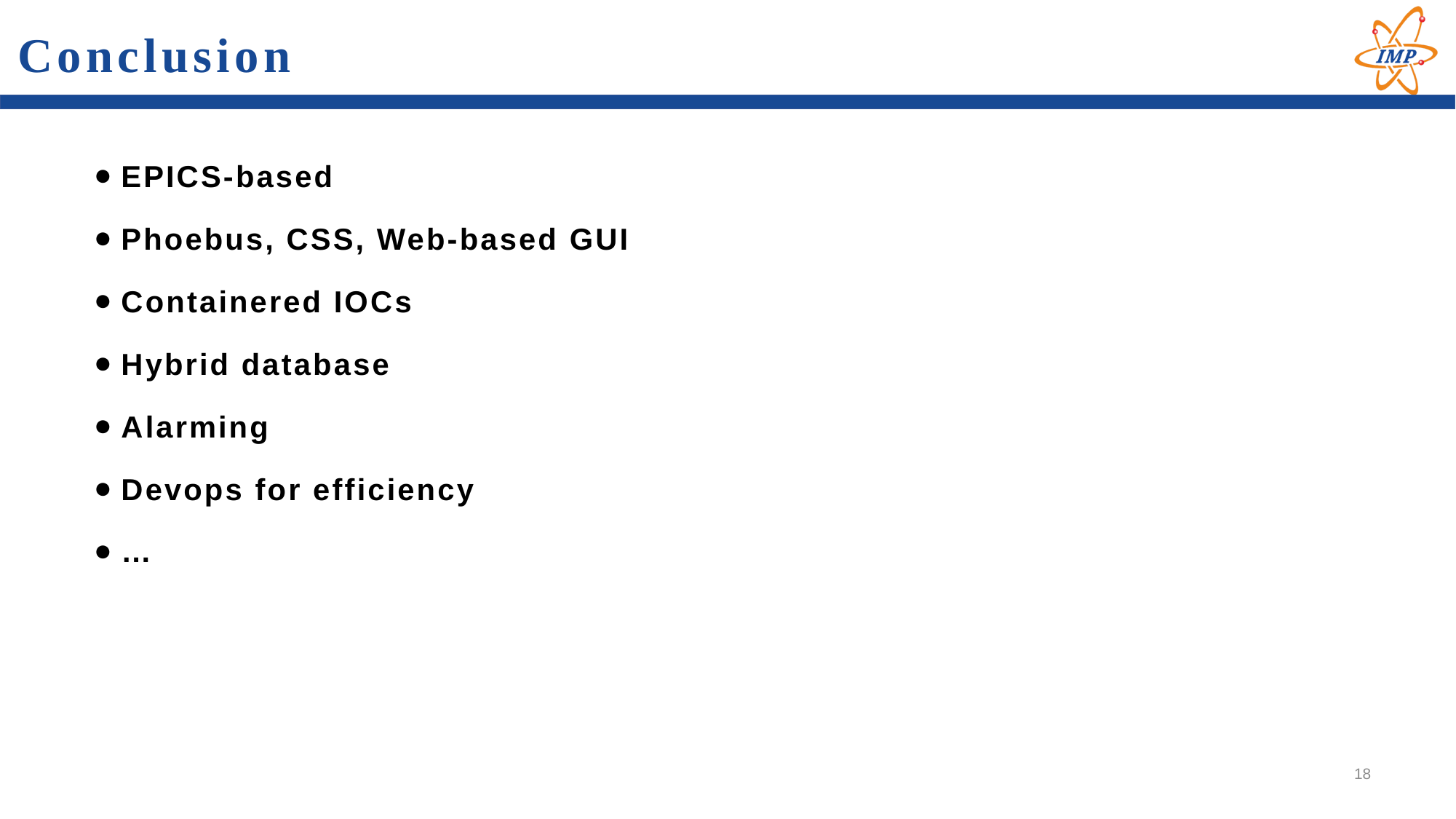

# Conclusion
EPICS-based
Phoebus, CSS, Web-based GUI
Containered IOCs
Hybrid database
Alarming
Devops for efficiency
…

18